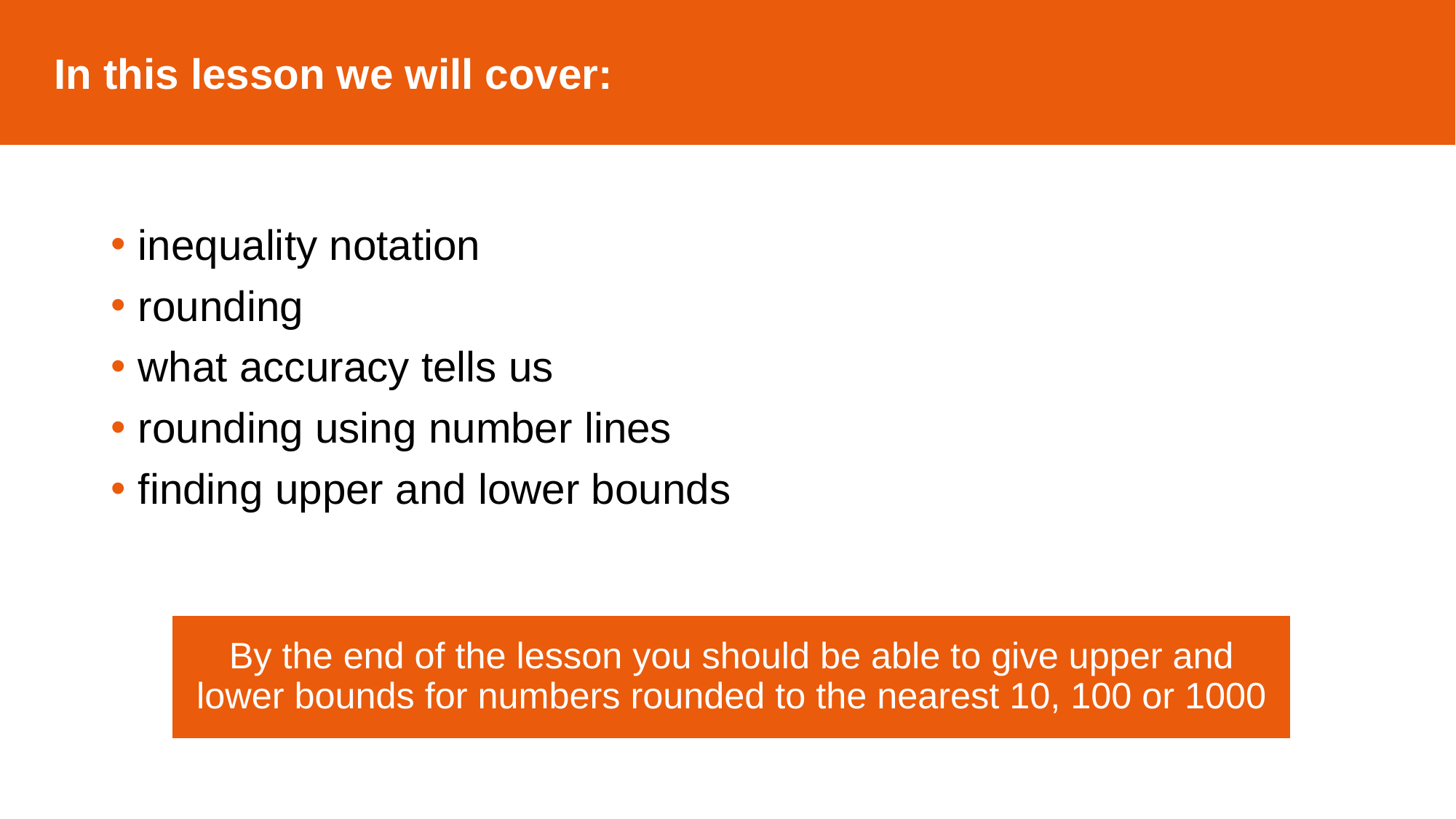

In this lesson we will cover:
inequality notation
rounding
what accuracy tells us
rounding using number lines
finding upper and lower bounds
By the end of the lesson you should be able to give upper and lower bounds for numbers rounded to the nearest 10, 100 or 1000